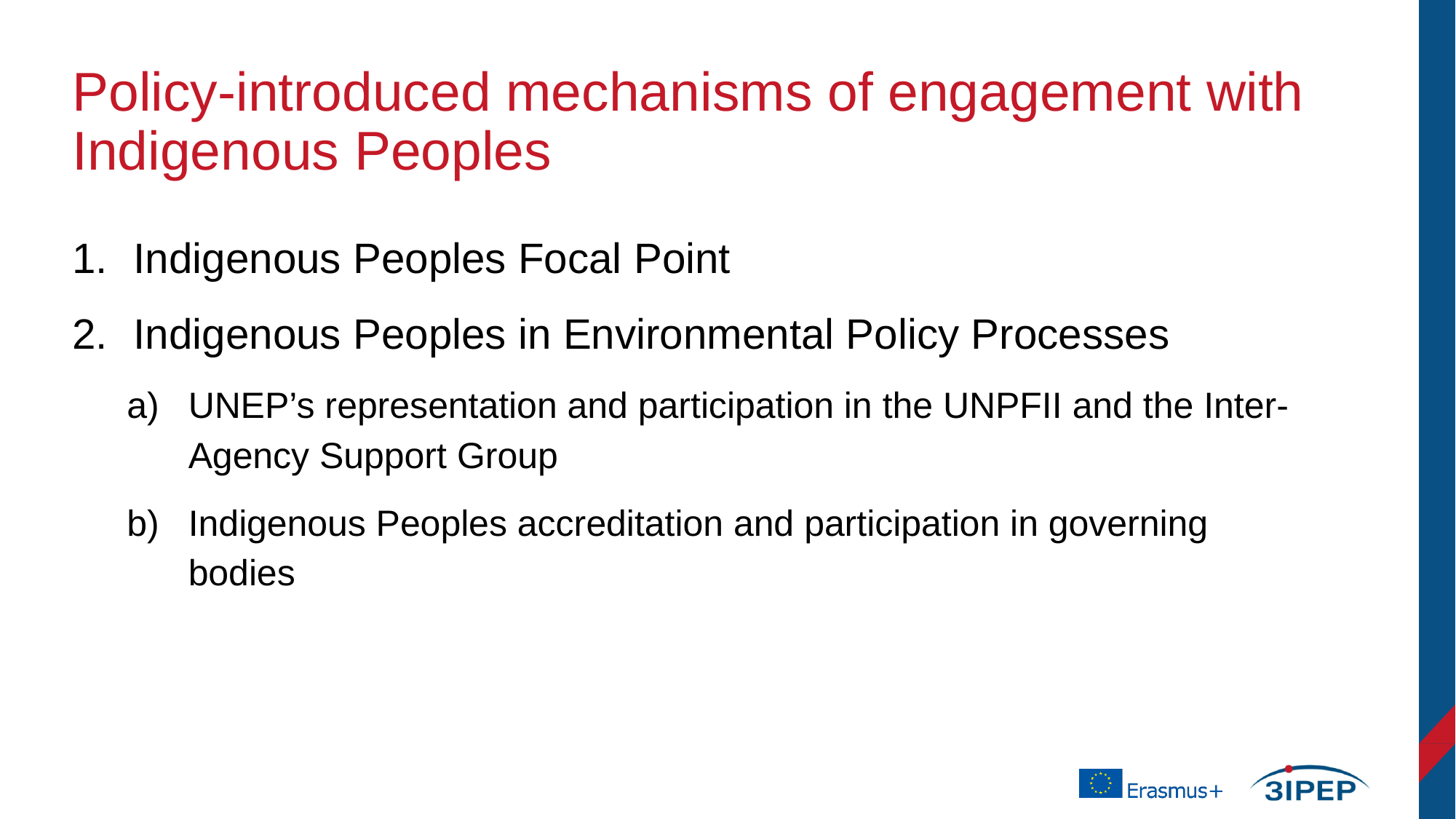

# Policy-introduced mechanisms of engagement with Indigenous Peoples
Indigenous Peoples Focal Point
Indigenous Peoples in Environmental Policy Processes
UNEP’s representation and participation in the UNPFII and the Inter‐Agency Support Group
Indigenous Peoples accreditation and participation in governing bodies